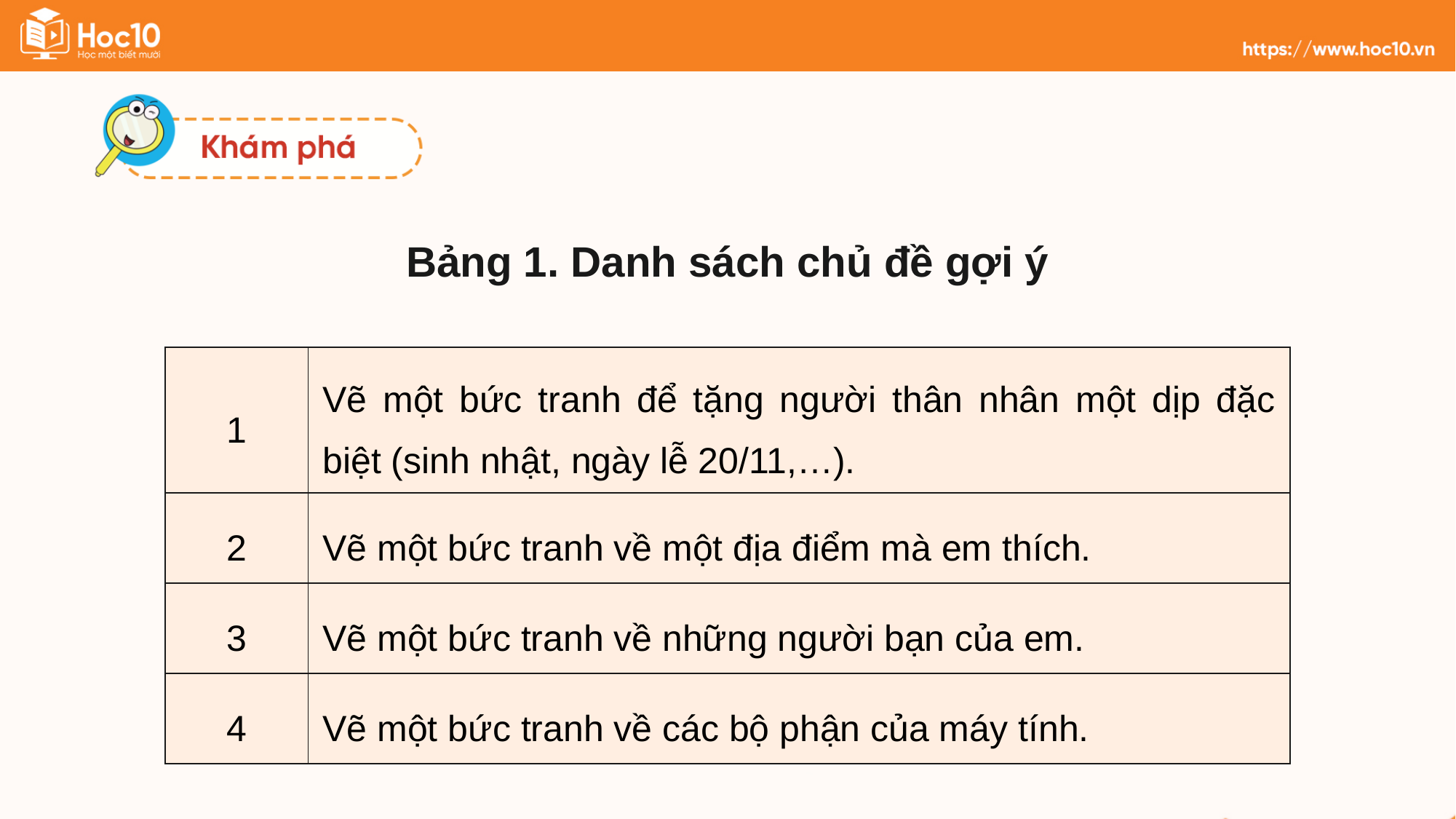

Bảng 1. Danh sách chủ đề gợi ý
| 1 | Vẽ một bức tranh để tặng người thân nhân một dịp đặc biệt (sinh nhật, ngày lễ 20/11,…). |
| --- | --- |
| 2 | Vẽ một bức tranh về một địa điểm mà em thích. |
| 3 | Vẽ một bức tranh về những người bạn của em. |
| 4 | Vẽ một bức tranh về các bộ phận của máy tính. |